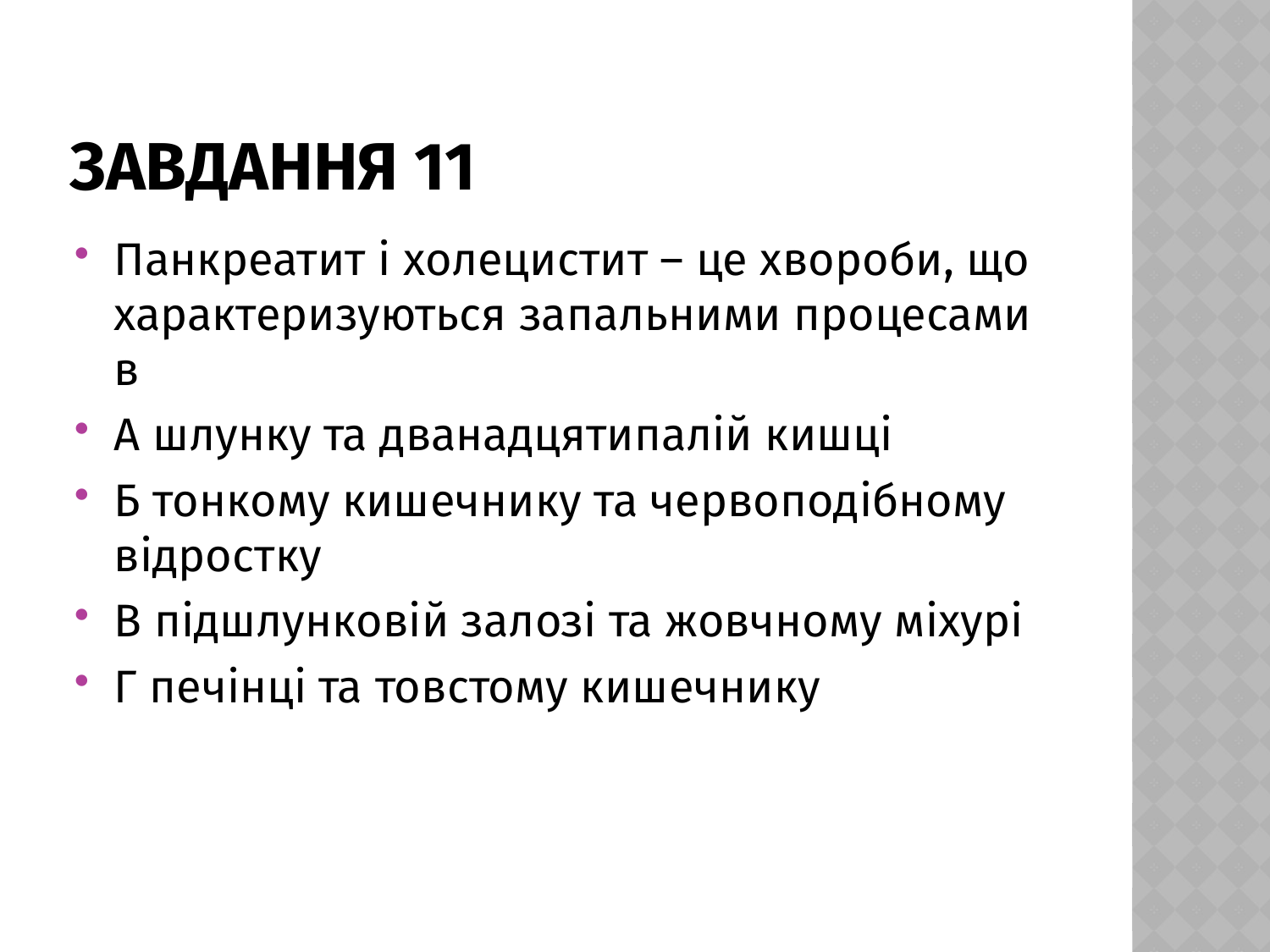

# Завдання 11
Панкреатит і холецистит – це хвороби, що характеризуються запальними процесами в
А шлунку та дванадцятипалій кишці
Б тонкому кишечнику та червоподібному відростку
В підшлунковій залозі та жовчному міхурі
Г печінці та товстому кишечнику